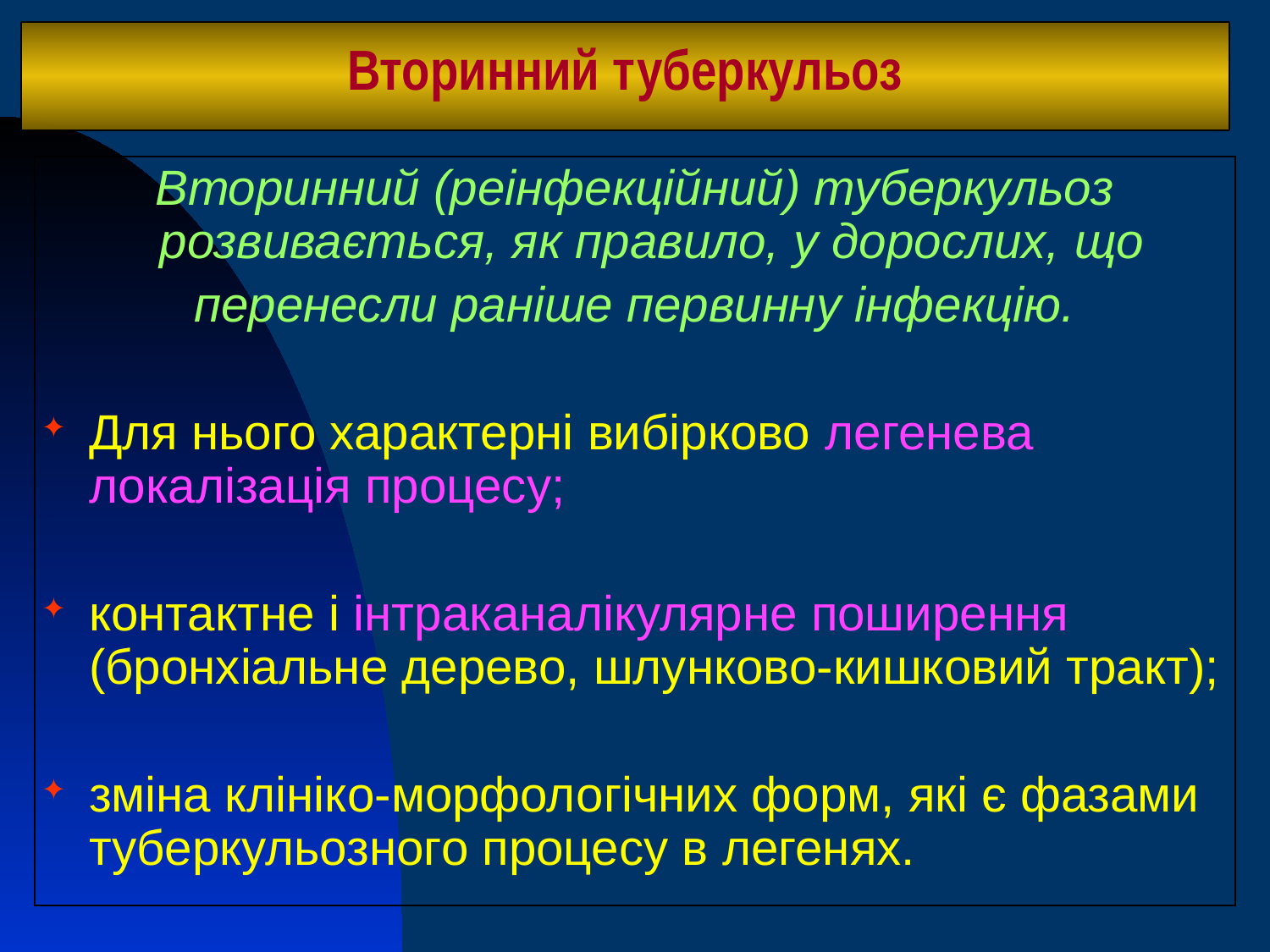

# Вторинний туберкульоз
Вторинний (реінфекційний) туберкульоз розвивається, як правило, у дорослих, що
перенесли раніше первинну інфекцію.

Для нього характерні вибірково легенева локалізація процесу;

контактне і інтраканалікулярне поширення (бронхіальне дерево, шлунково-кишковий тракт);

зміна клініко-морфологічних форм, які є фазами туберкульозного процесу в легенях.